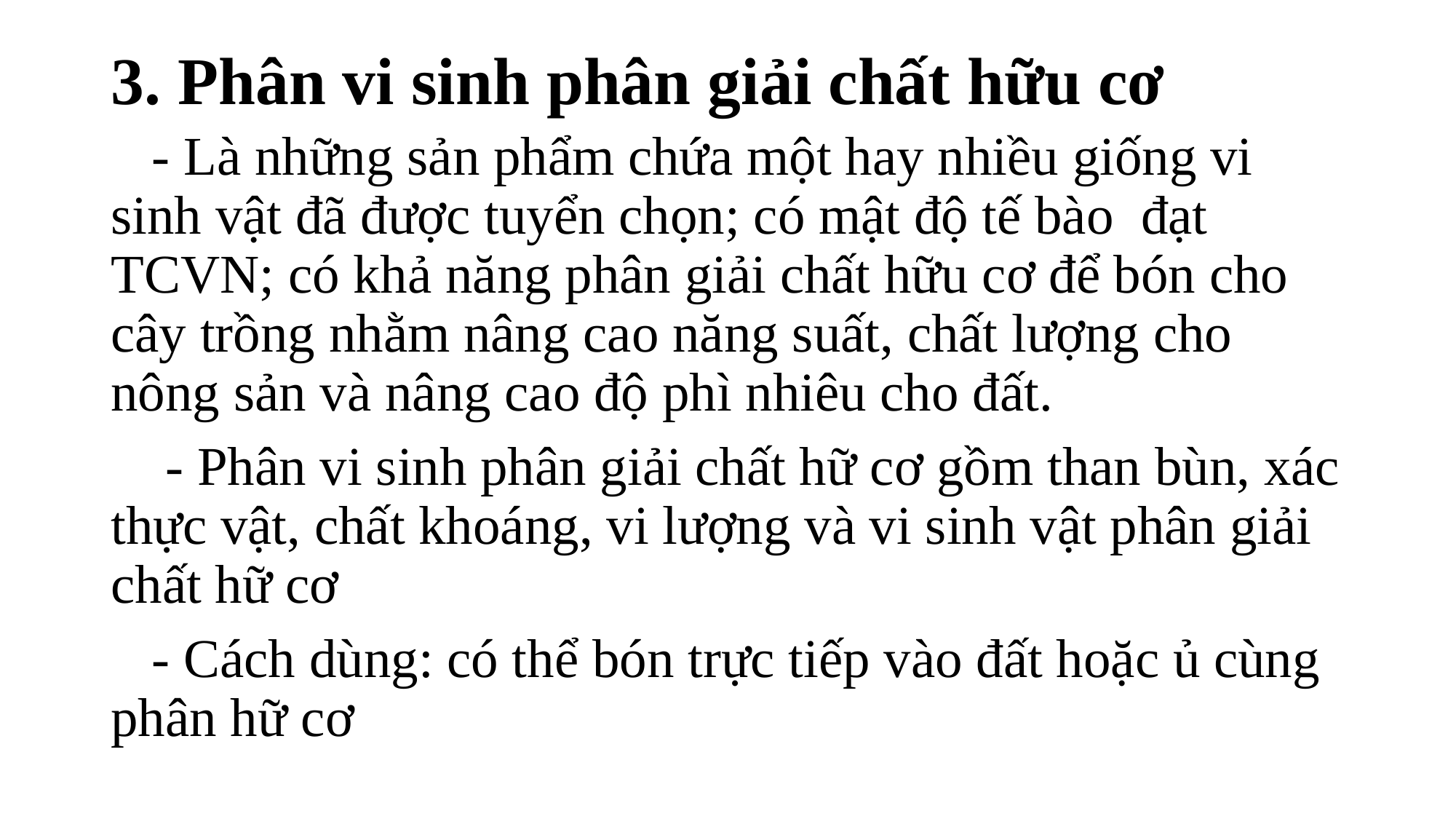

# 3. Phân vi sinh phân giải chất hữu cơ
   - Là những sản phẩm chứa một hay nhiều giống vi sinh vật đã được tuyển chọn; có mật độ tế bào  đạt TCVN; có khả năng phân giải chất hữu cơ để bón cho cây trồng nhằm nâng cao năng suất, chất lượng cho nông sản và nâng cao độ phì nhiêu cho đất.
    - Phân vi sinh phân giải chất hữ cơ gồm than bùn, xác thực vật, chất khoáng, vi lượng và vi sinh vật phân giải chất hữ cơ
   - Cách dùng: có thể bón trực tiếp vào đất hoặc ủ cùng phân hữ cơ